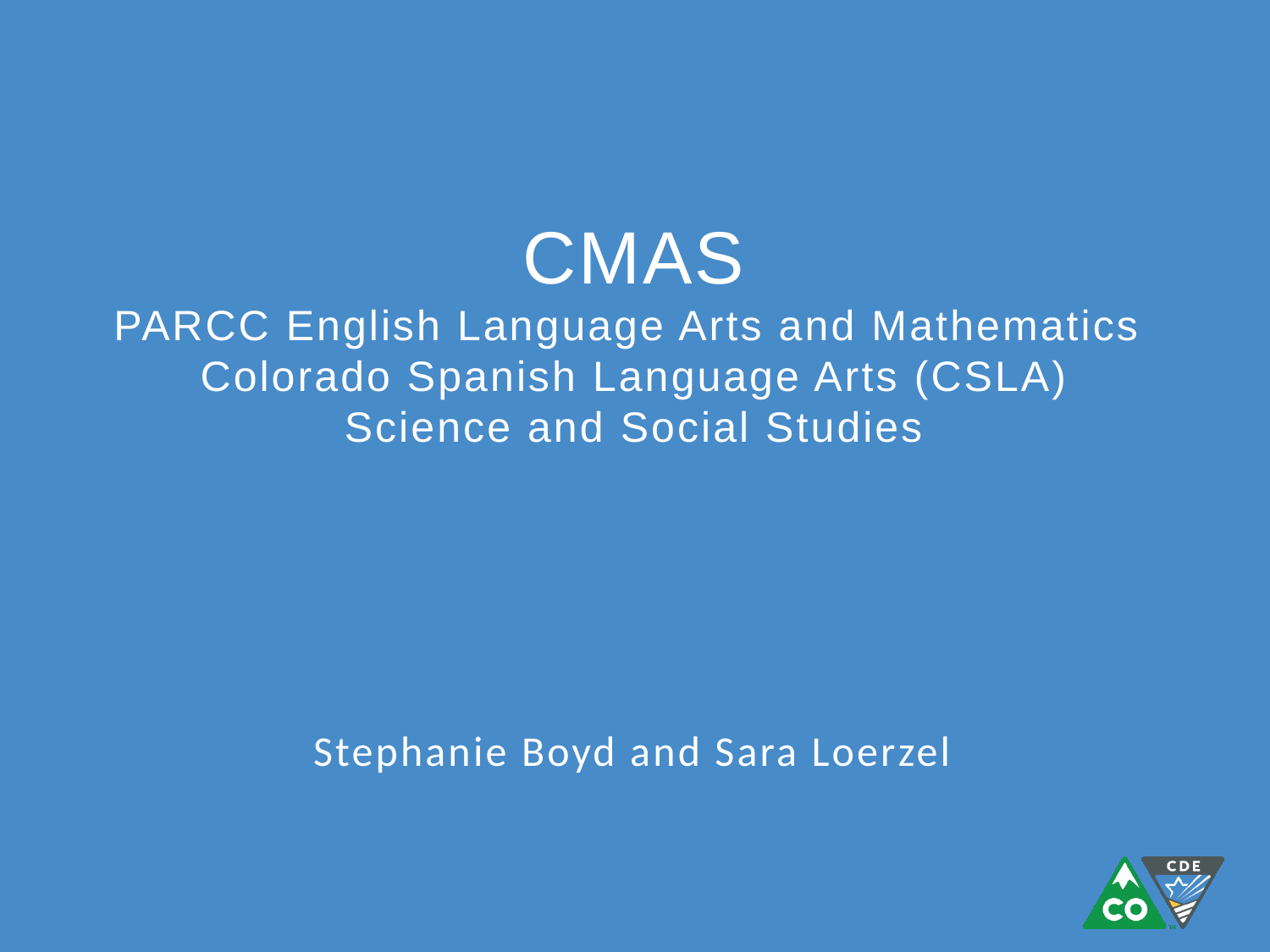

# CMAS PARCC English Language Arts and Mathematics Colorado Spanish Language Arts (CSLA) Science and Social Studies
Stephanie Boyd and Sara Loerzel